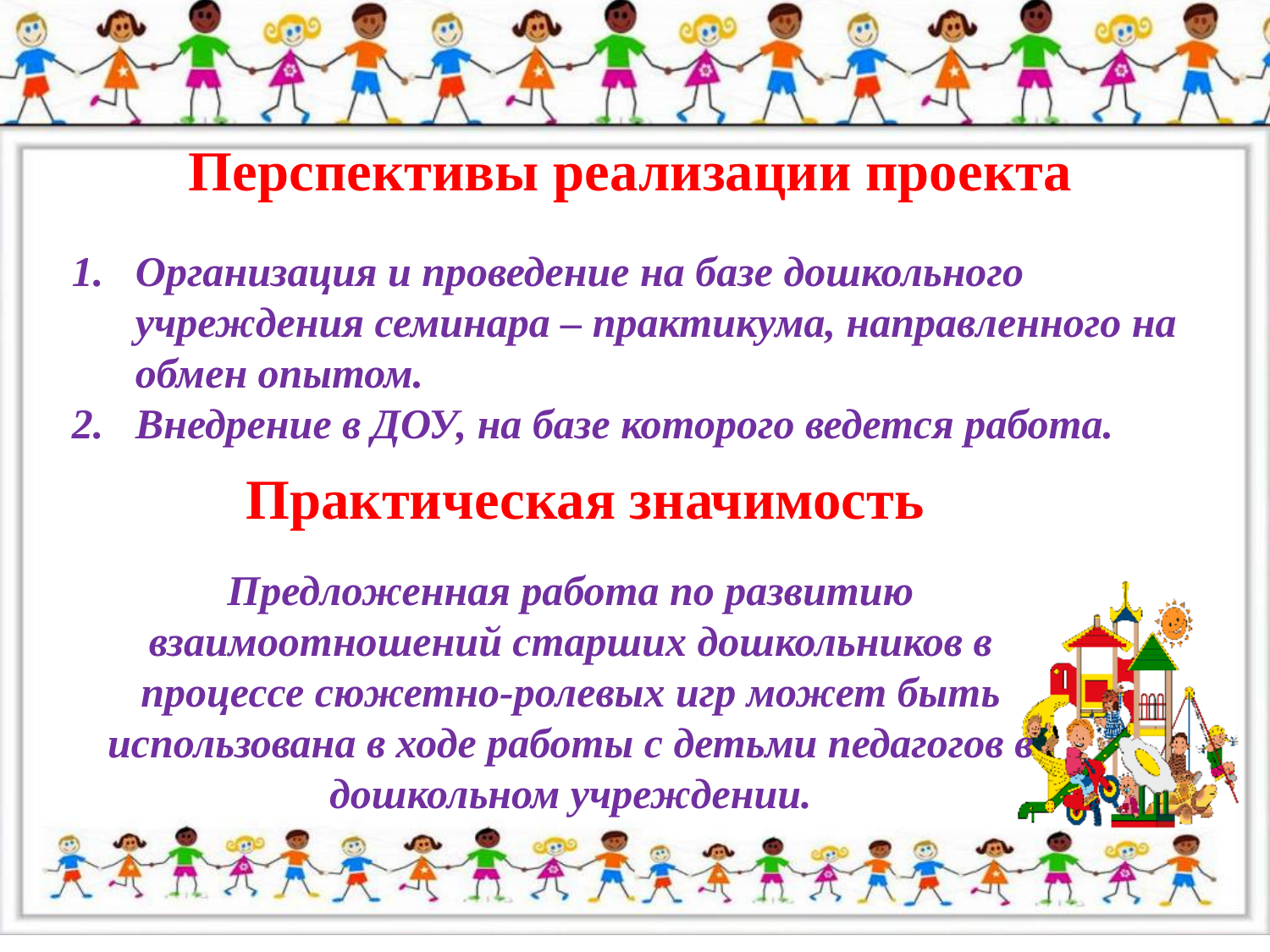

# Перспективы реализации проекта
Организация и проведение на базе дошкольного учреждения семинара – практикума, направленного на обмен опытом.
Внедрение в ДОУ, на базе которого ведется работа.

Практическая значимость
Предложенная работа по развитию взаимоотношений старших дошкольников в процессе сюжетно-ролевых игр может быть использована в ходе работы с детьми педагогов в дошкольном учреждении.